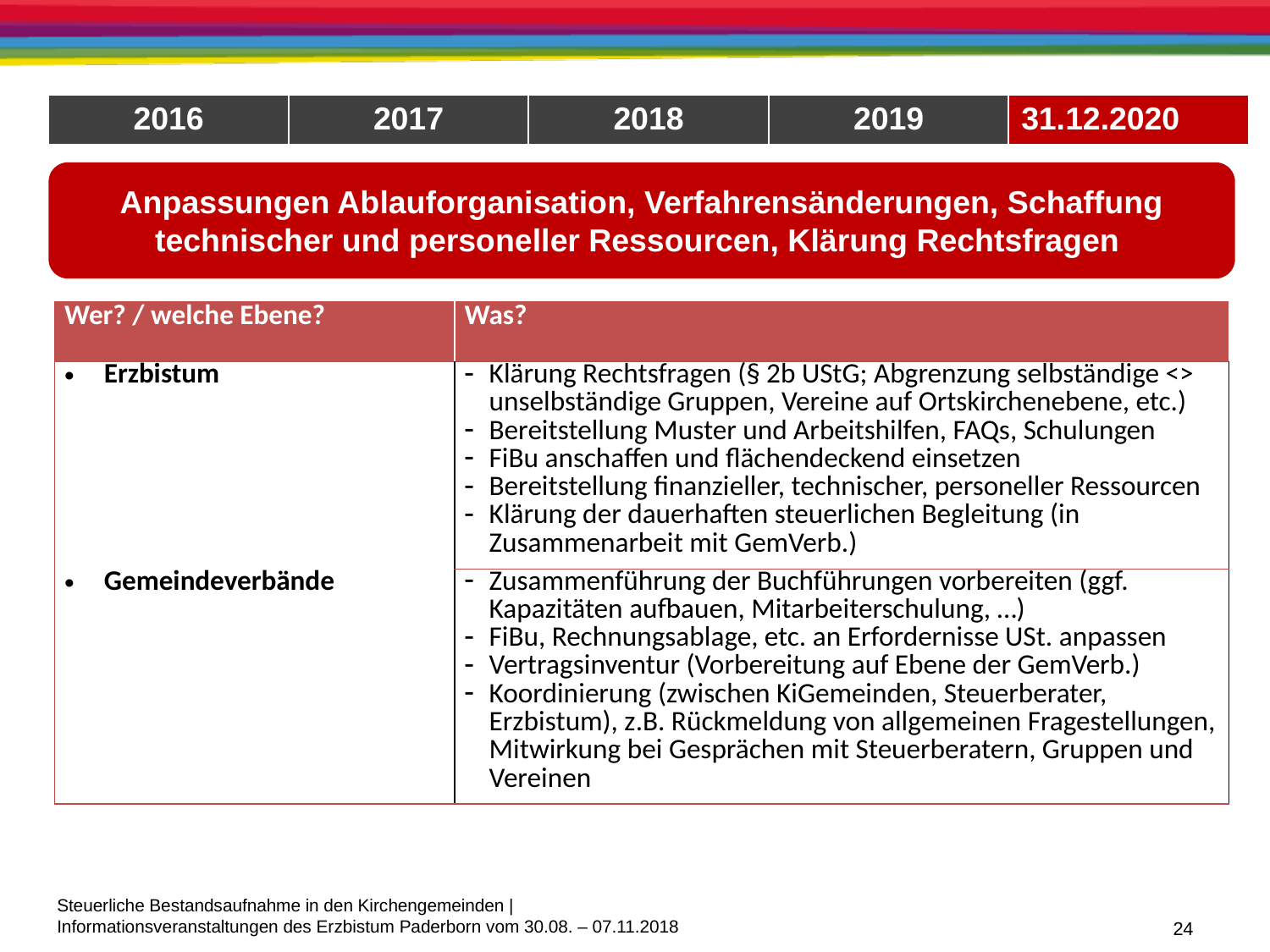

| 2016 | 2017 | 2018 | 2019 | 31.12.2020 |
| --- | --- | --- | --- | --- |

Anpassungen Ablauforganisation, Verfahrensänderungen, Schaffung technischer und personeller Ressourcen, Klärung Rechtsfragen
| Wer? / welche Ebene? | Was? |
| --- | --- |
| Erzbistum | Klärung Rechtsfragen (§ 2b UStG; Abgrenzung selbständige <> unselbständige Gruppen, Vereine auf Ortskirchenebene, etc.) Bereitstellung Muster und Arbeitshilfen, FAQs, Schulungen FiBu anschaffen und flächendeckend einsetzen Bereitstellung finanzieller, technischer, personeller Ressourcen Klärung der dauerhaften steuerlichen Begleitung (in Zusammenarbeit mit GemVerb.) |
| Gemeindeverbände | Zusammenführung der Buchführungen vorbereiten (ggf. Kapazitäten aufbauen, Mitarbeiterschulung, …) FiBu, Rechnungsablage, etc. an Erfordernisse USt. anpassen Vertragsinventur (Vorbereitung auf Ebene der GemVerb.) Koordinierung (zwischen KiGemeinden, Steuerberater, Erzbistum), z.B. Rückmeldung von allgemeinen Fragestellungen, Mitwirkung bei Gesprächen mit Steuerberatern, Gruppen und Vereinen |
24